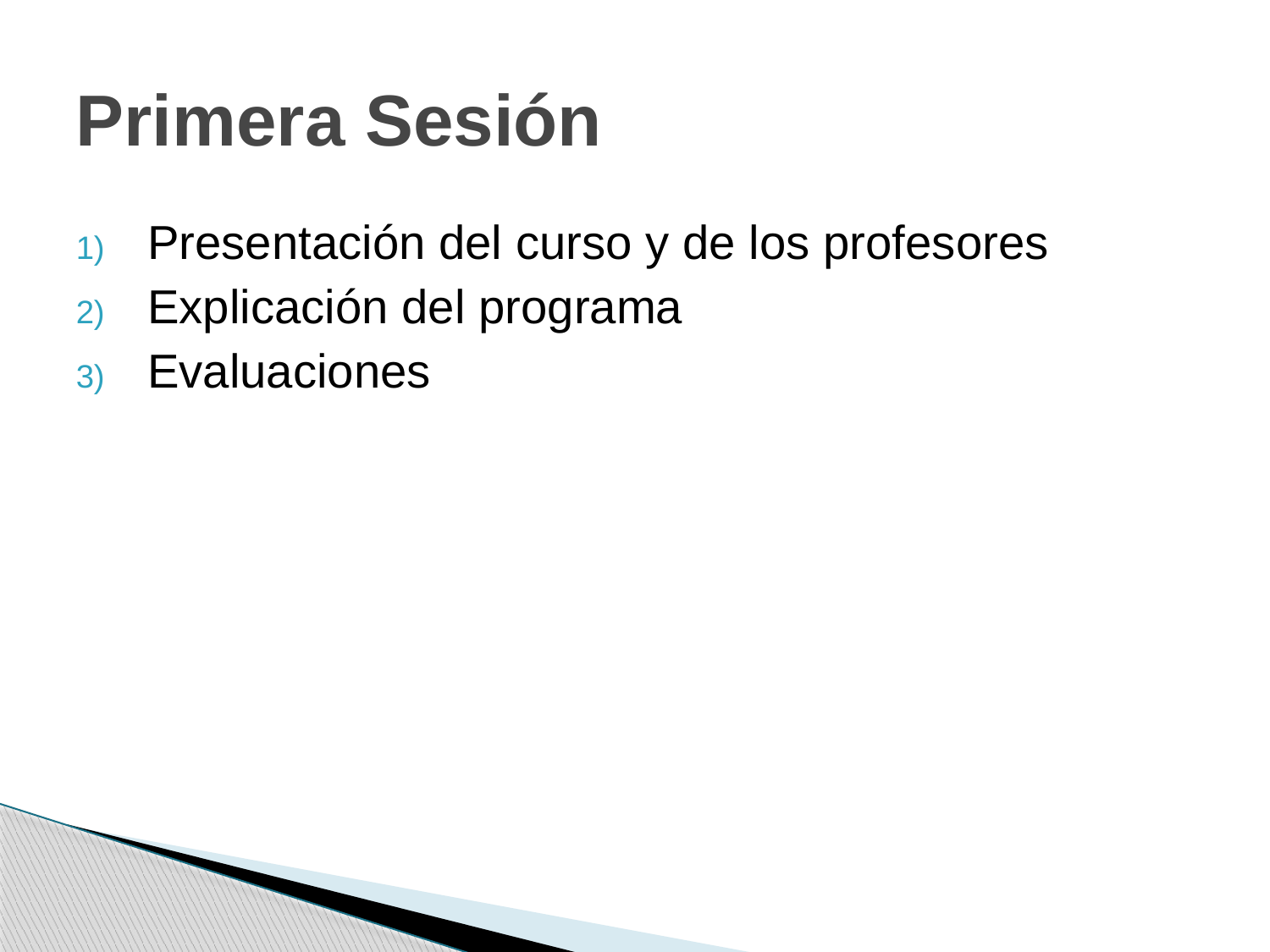

# Primera Sesión
Presentación del curso y de los profesores
Explicación del programa
Evaluaciones